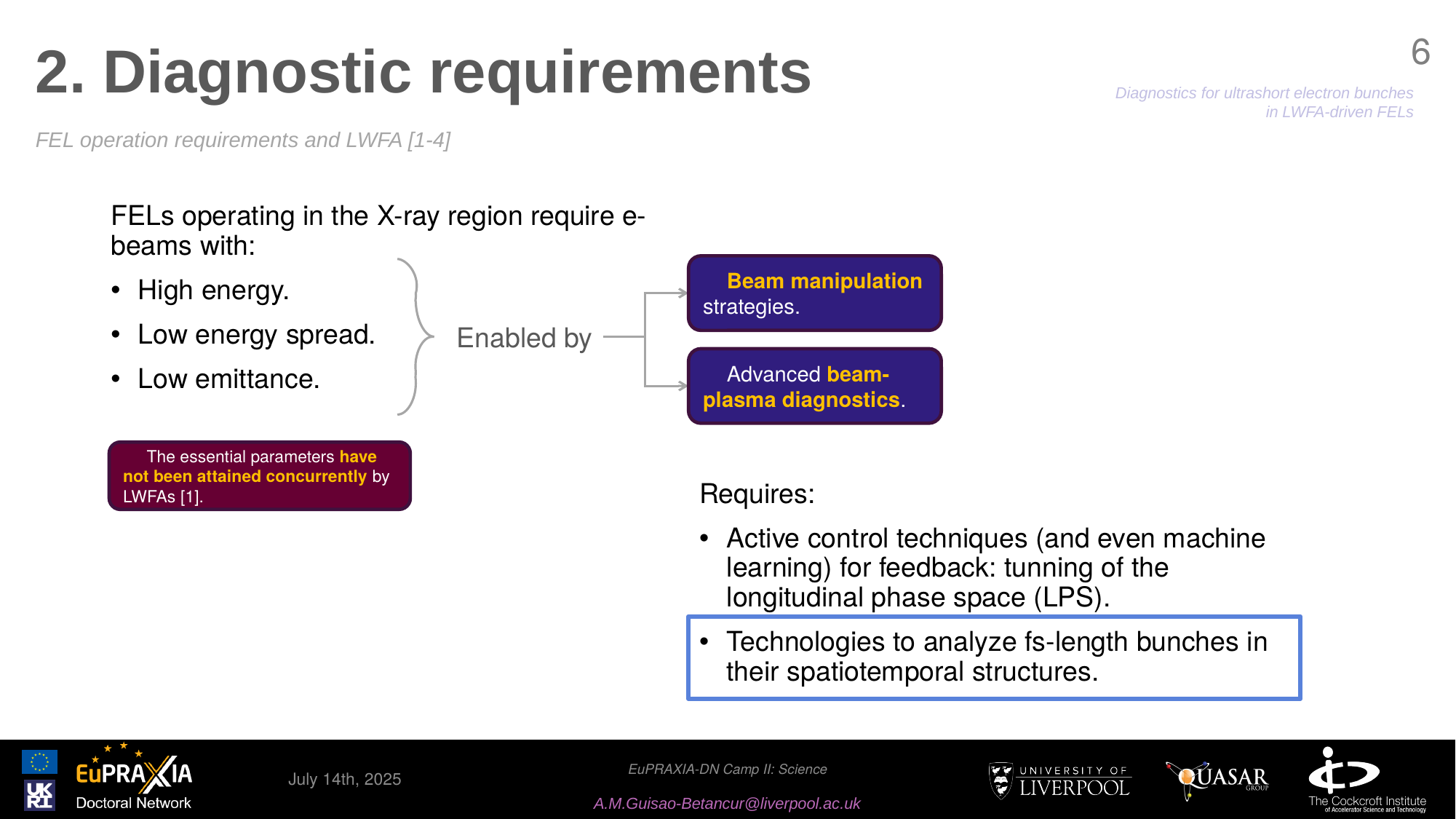

# 2. Diagnostic requirements
6
FEL operation requirements and LWFA [1-4]
FELs operating in the X-ray region require e-beams with:
High energy.
Low energy spread.
Low emittance.
    Beam manipulation strategies.

Enabled by
    Advanced beam-plasma diagnostics.
     The essential parameters have not been attained concurrently by LWFAs [1].
Requires:
Active control techniques (and even machine learning) for feedback: tunning of the longitudinal phase space (LPS).
Technologies to analyze fs-length bunches in their spatiotemporal structures.

July 14th, 2025
EuPRAXIA-DN Camp II: Science